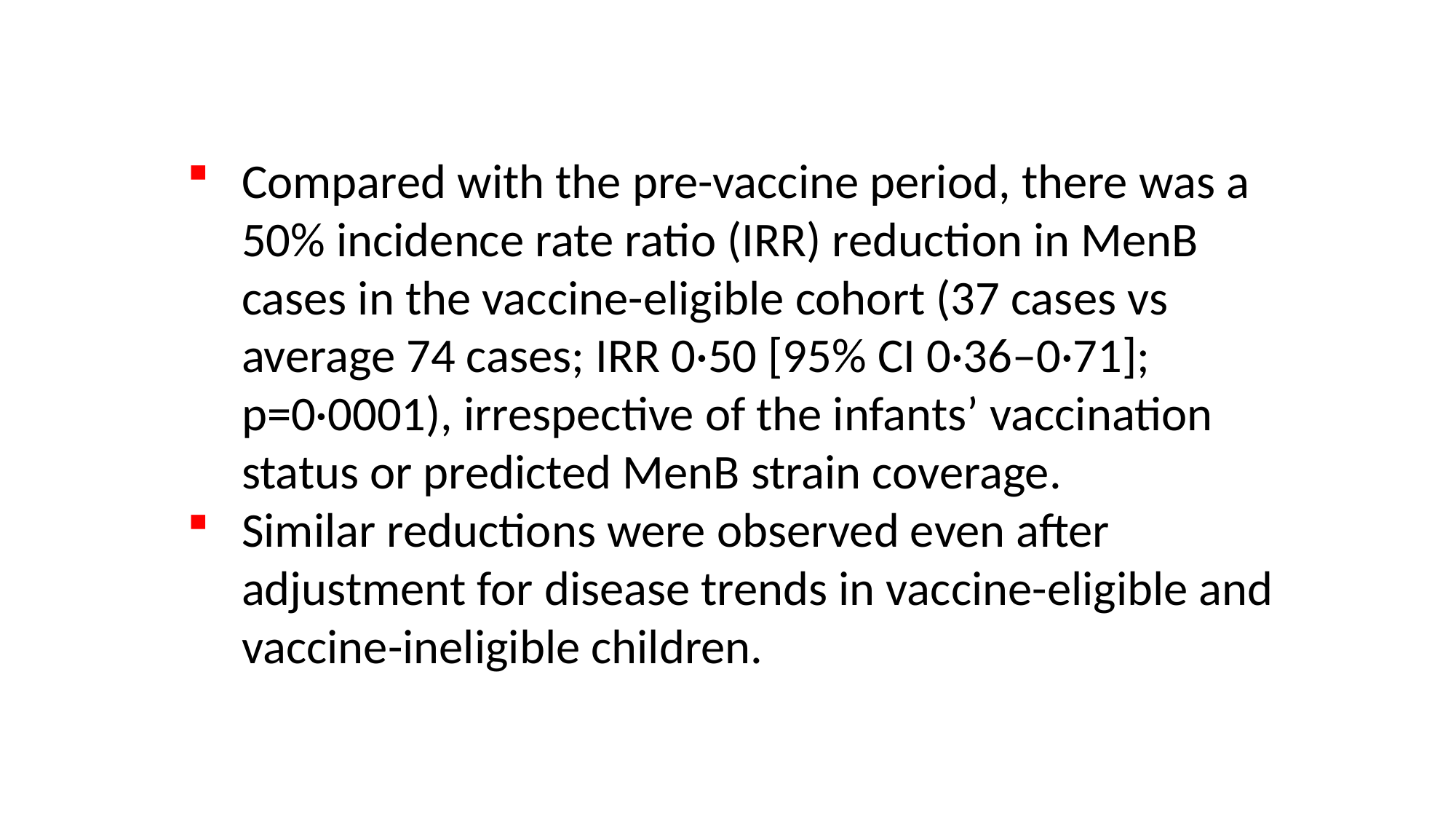

Compared with the pre-vaccine period, there was a 50% incidence rate ratio (IRR) reduction in MenB cases in the vaccine-eligible cohort (37 cases vs average 74 cases; IRR 0·50 [95% CI 0·36–0·71]; p=0·0001), irrespective of the infants’ vaccination status or predicted MenB strain coverage.
Similar reductions were observed even after adjustment for disease trends in vaccine-eligible and vaccine-ineligible children.